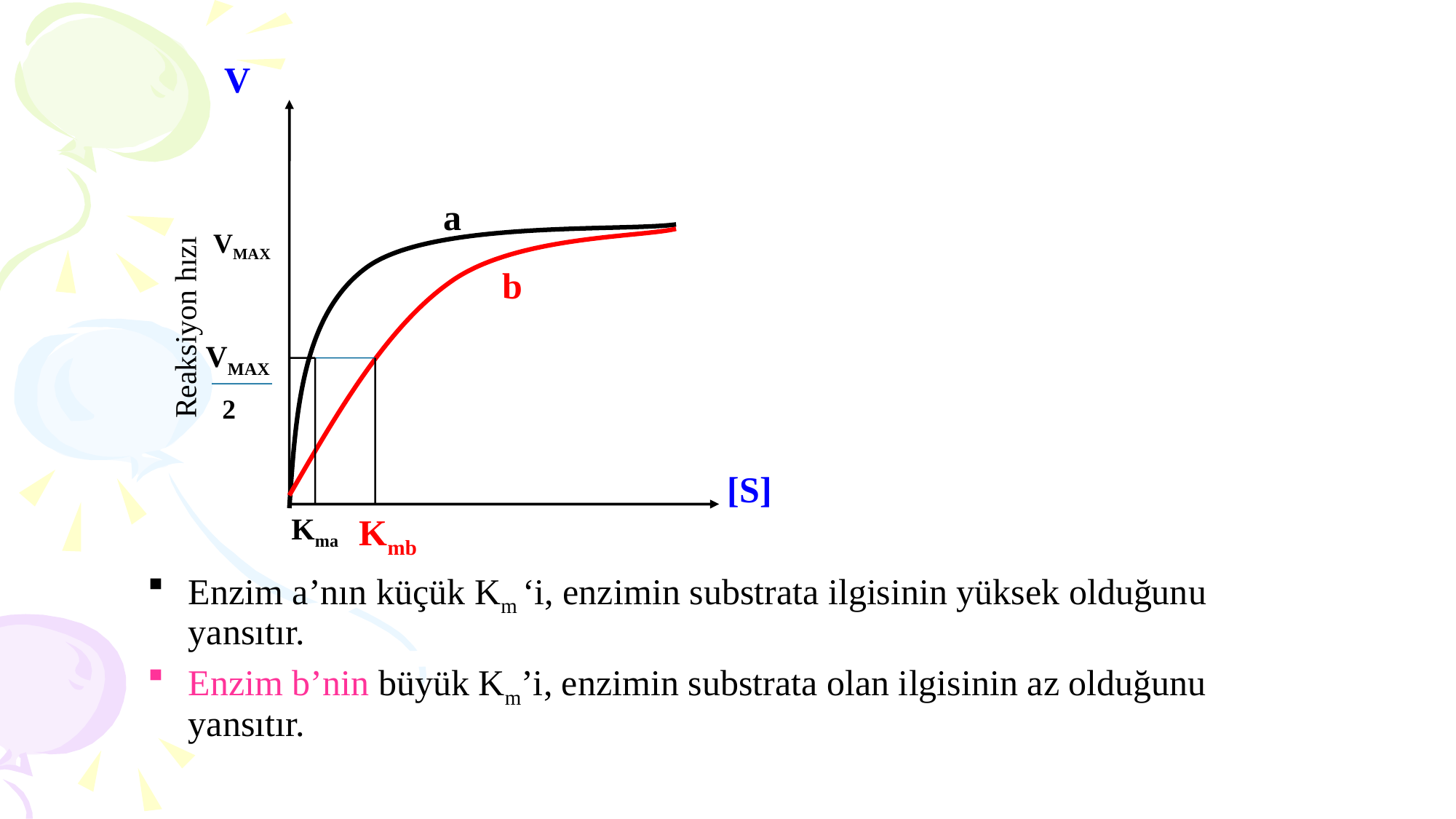

Enzim a’nın küçük Km ‘i, enzimin substrata ilgisinin yüksek olduğunu yansıtır.
Enzim b’nin büyük Km’i, enzimin substrata olan ilgisinin az olduğunu yansıtır.
V

a
VMAX

b
Reaksiyon hızı
VMAX

2
[S]
Kma

Kmb